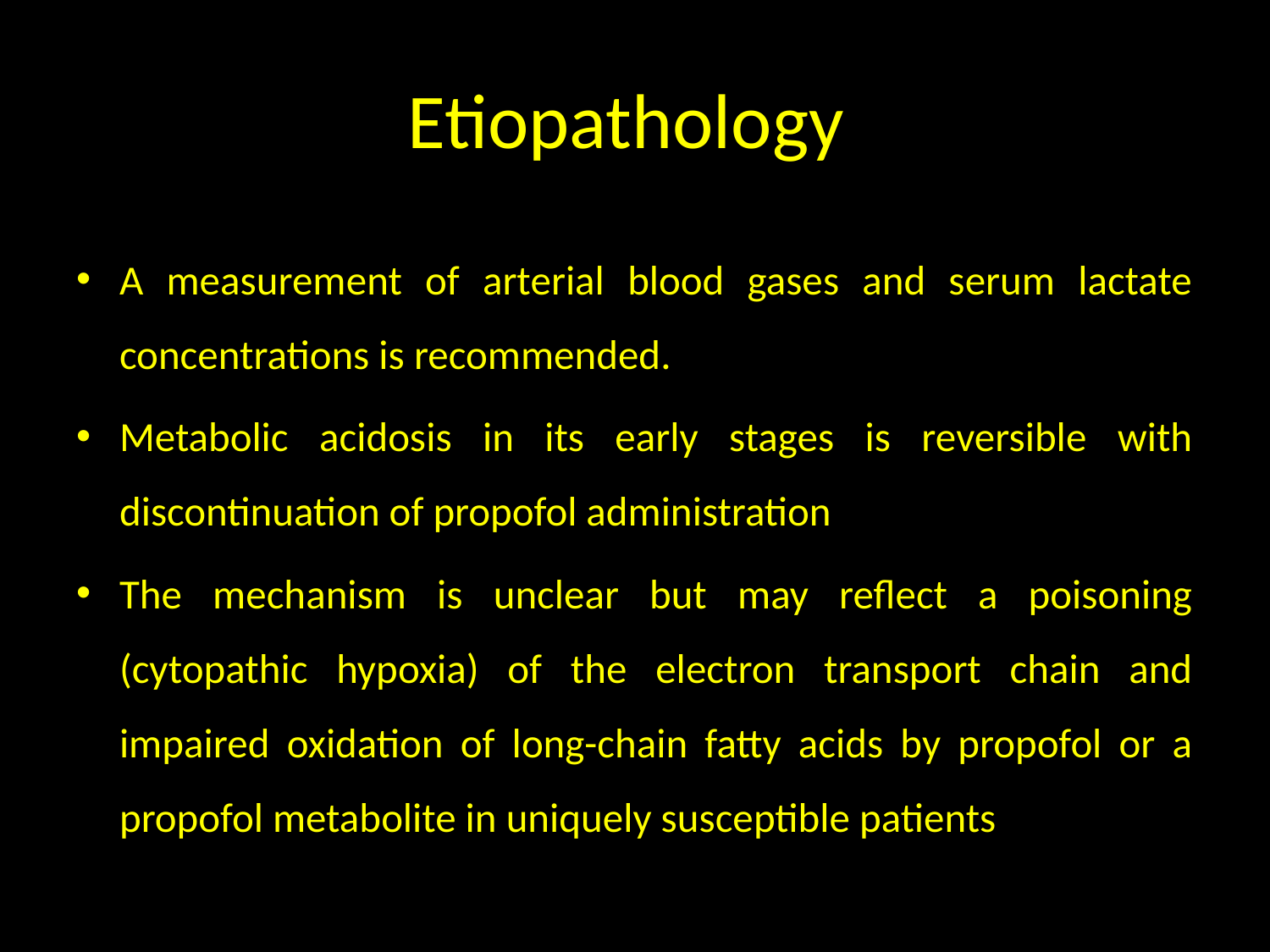

# Etiopathology
A measurement of arterial blood gases and serum lactate concentrations is recommended.
Metabolic acidosis in its early stages is reversible with discontinuation of propofol administration
The mechanism is unclear but may reflect a poisoning (cytopathic hypoxia) of the electron transport chain and impaired oxidation of long-chain fatty acids by propofol or a propofol metabolite in uniquely susceptible patients